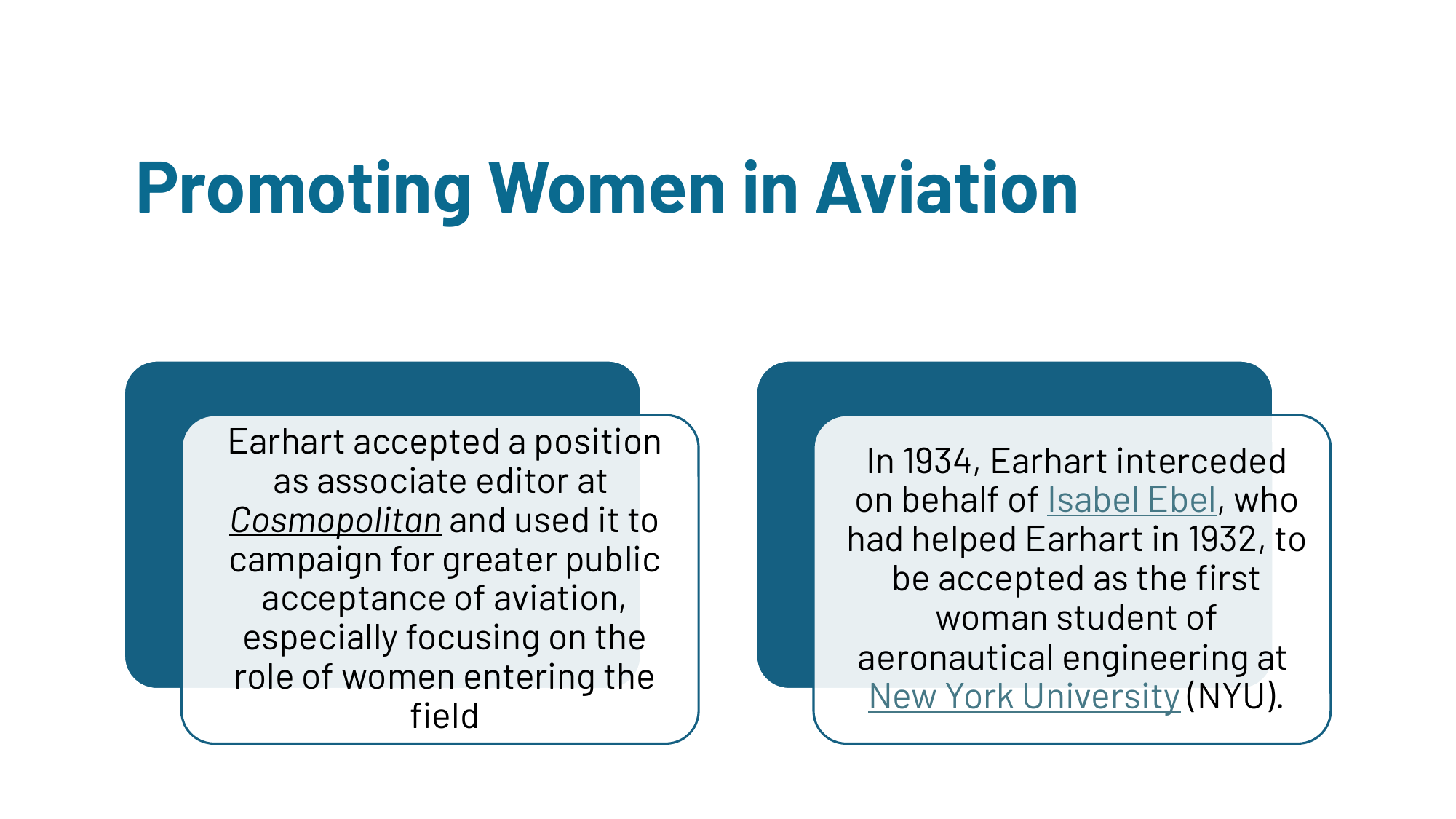

# Promoting Women in Aviation
Earhart accepted a position as associate editor at Cosmopolitan and used it to campaign for greater public acceptance of aviation, especially focusing on the role of women entering the field
In 1934, Earhart interceded on behalf of Isabel Ebel, who had helped Earhart in 1932, to be accepted as the first woman student of aeronautical engineering at New York University (NYU).